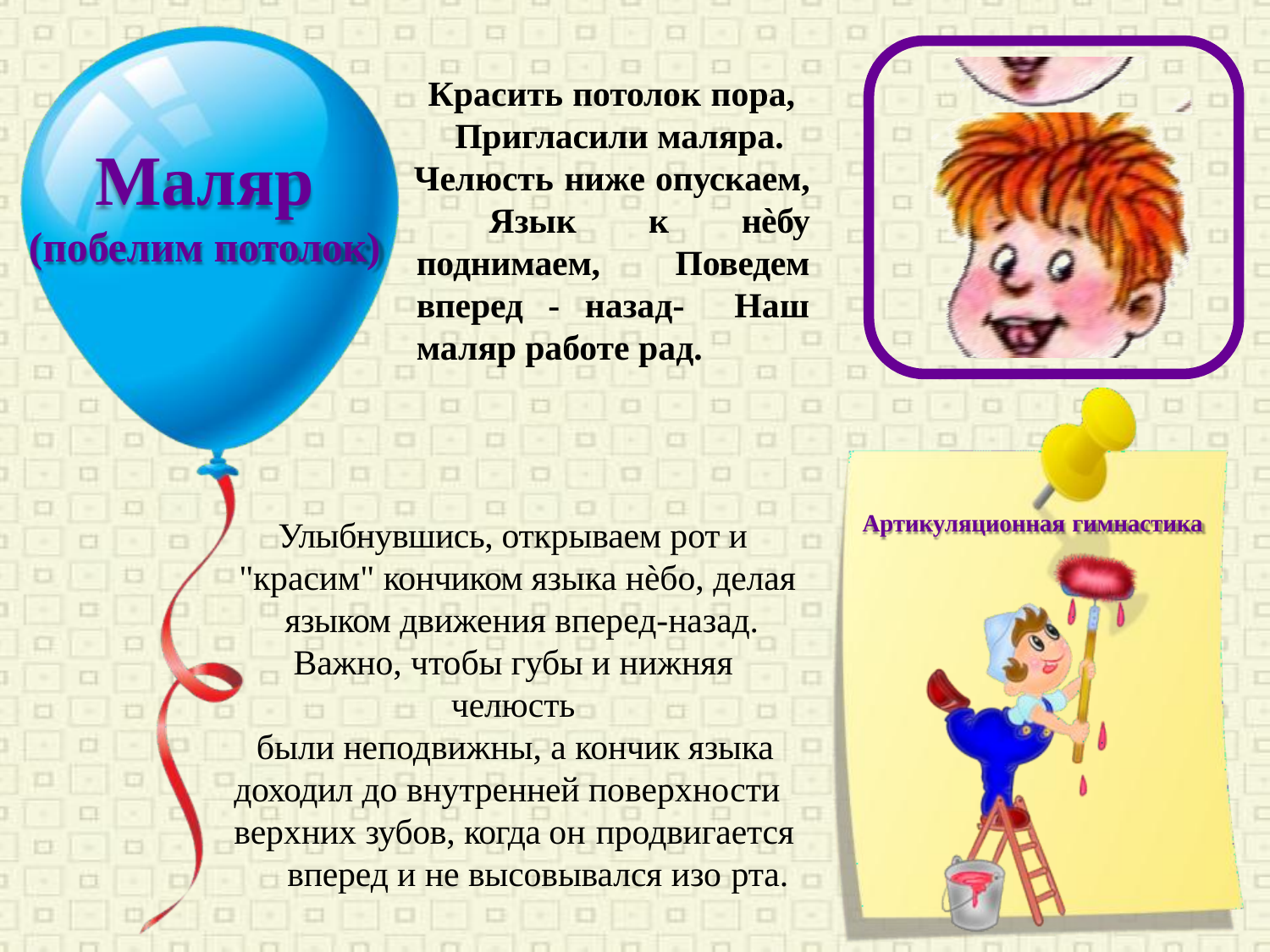

Красить потолок пора,  Пригласили маляра.
Челюсть ниже опускаем,  Язык к нѐбу поднимаем,  Поведем вперед - назад-  Наш маляр работе рад.

# Маляр
(побелим потолок)

Артикуляционная гимнастика
Улыбнувшись, открываем рот и  "красим" кончиком языка нѐбо, делая  языком движения вперед-назад.
Важно, чтобы губы и нижняя челюсть
были неподвижны, а кончик языка  доходил до внутренней поверхности  верхних зубов, когда он продвигается
вперед и не высовывался изо рта.